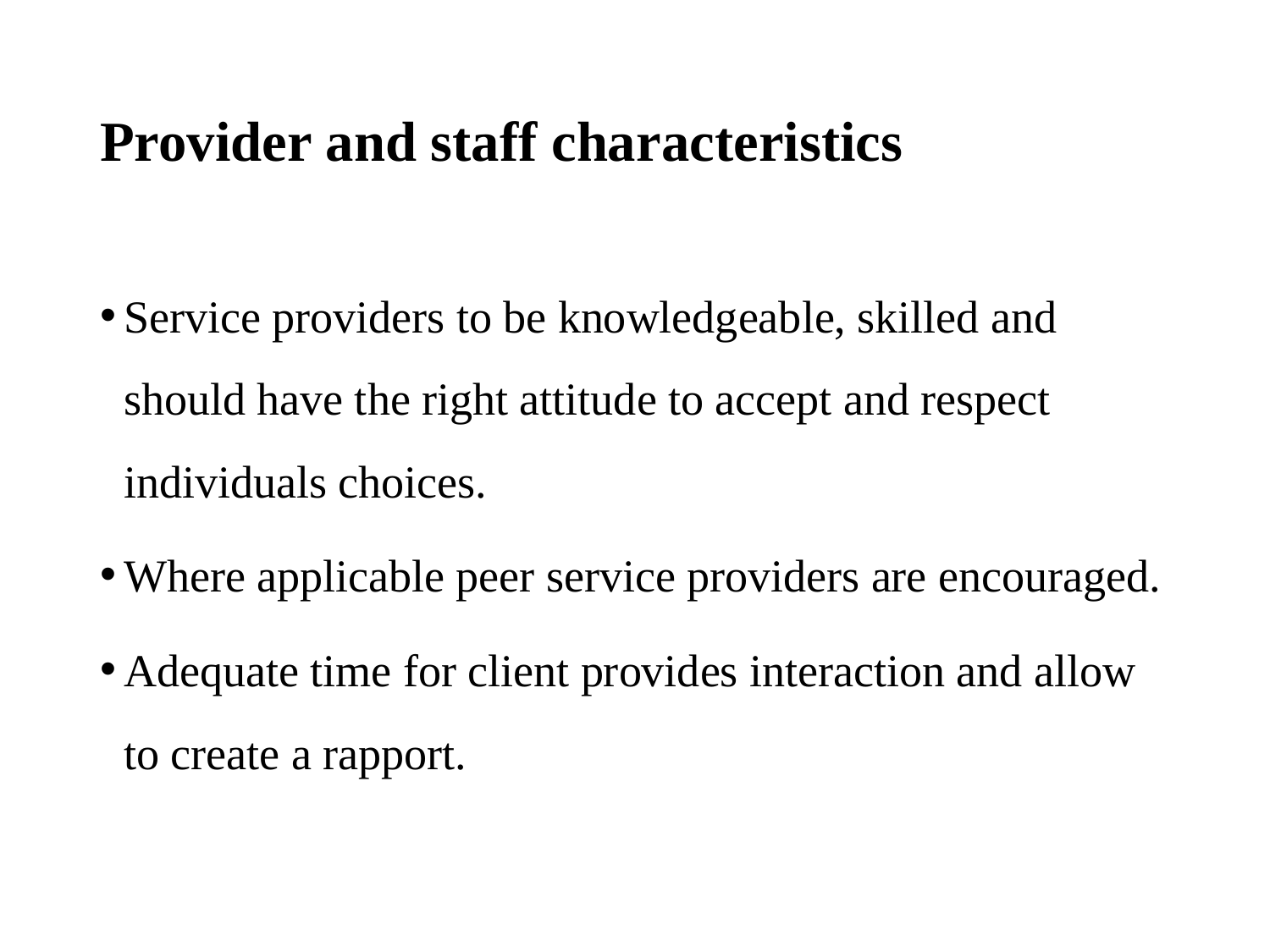

# Provider and staff characteristics
Service providers to be knowledgeable, skilled and  should have the right attitude to accept and respect individuals choices.
Where applicable peer service providers are encouraged.
Adequate time for client provides interaction and allow to create a rapport.